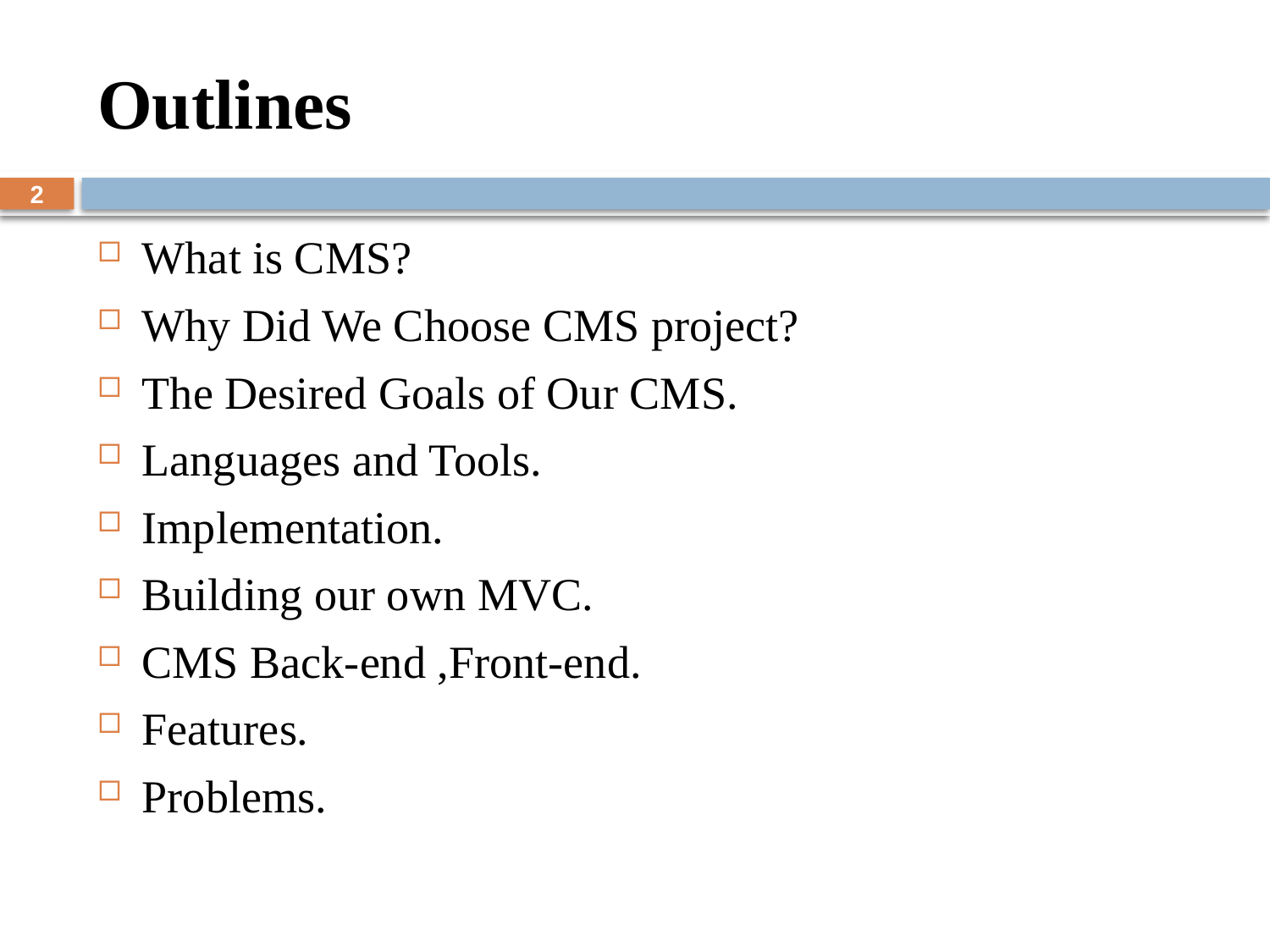

# Outlines
2
What is CMS?
Why Did We Choose CMS project?
The Desired Goals of Our CMS.
Languages and Tools.
Implementation.
Building our own MVC.
CMS Back-end ,Front-end.
Features.
Problems.